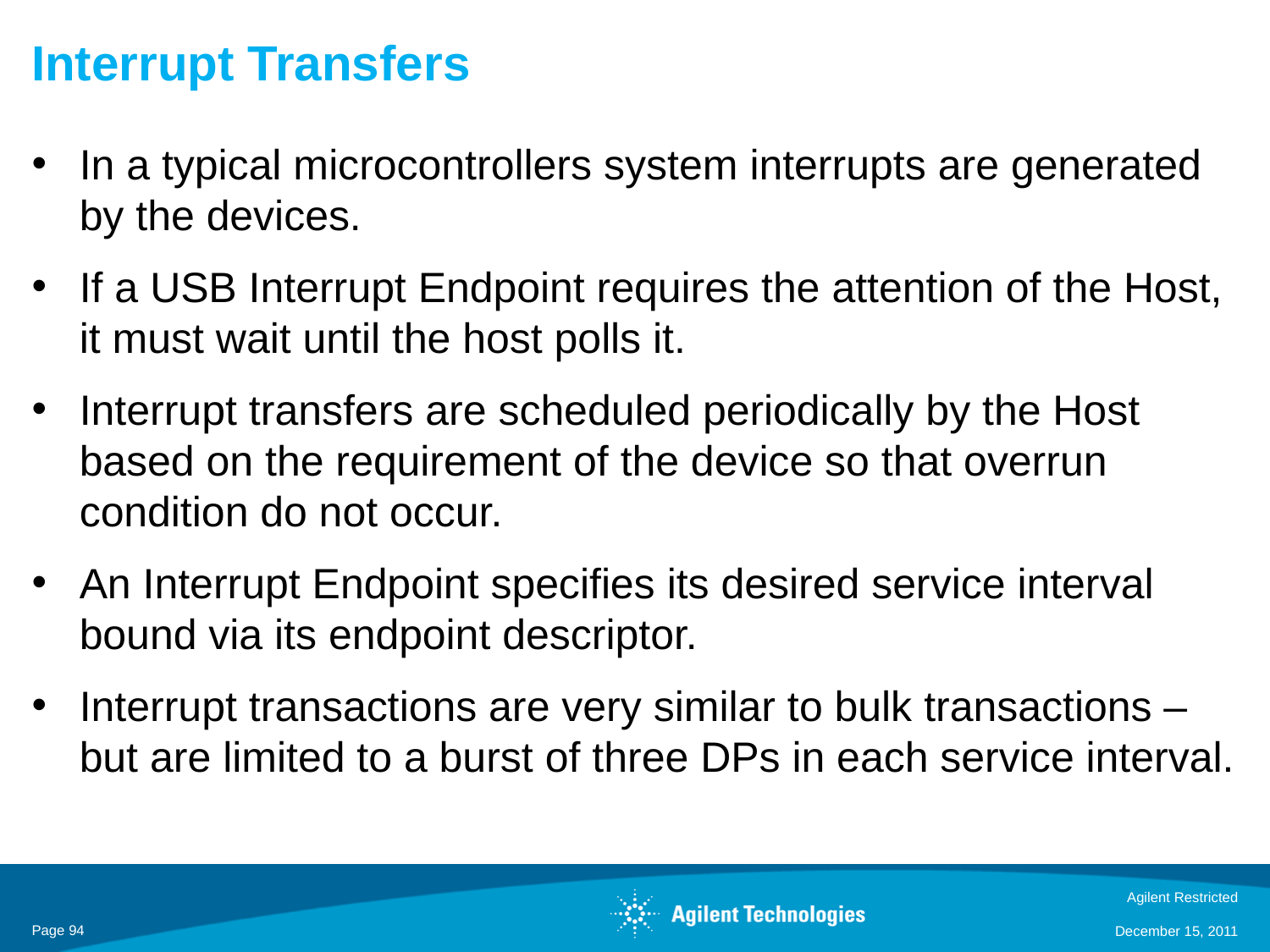

# Interrupt Transfers
In a typical microcontrollers system interrupts are generated by the devices.
If a USB Interrupt Endpoint requires the attention of the Host, it must wait until the host polls it.
Interrupt transfers are scheduled periodically by the Host based on the requirement of the device so that overrun condition do not occur.
An Interrupt Endpoint specifies its desired service interval bound via its endpoint descriptor.
Interrupt transactions are very similar to bulk transactions – but are limited to a burst of three DPs in each service interval.
Agilent Restricted
Page 94
December 15, 2011